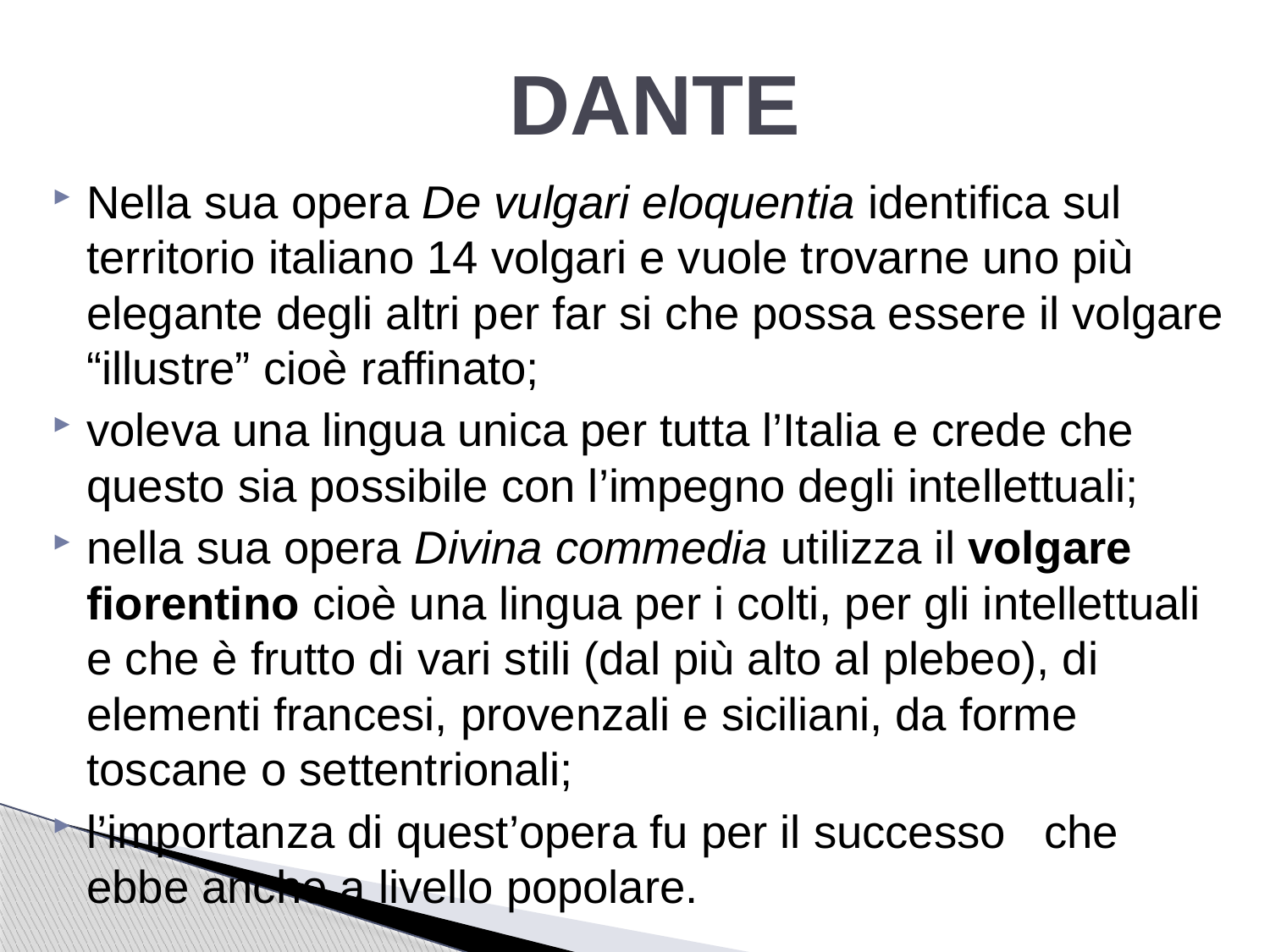

# DANTE
Nella sua opera De vulgari eloquentia identifica sul territorio italiano 14 volgari e vuole trovarne uno più elegante degli altri per far si che possa essere il volgare “illustre” cioè raffinato;
voleva una lingua unica per tutta l’Italia e crede che questo sia possibile con l’impegno degli intellettuali;
nella sua opera Divina commedia utilizza il volgare fiorentino cioè una lingua per i colti, per gli intellettuali e che è frutto di vari stili (dal più alto al plebeo), di elementi francesi, provenzali e siciliani, da forme toscane o settentrionali;
l’importanza di quest’opera fu per il successo   che ebbe anche a livello popolare.